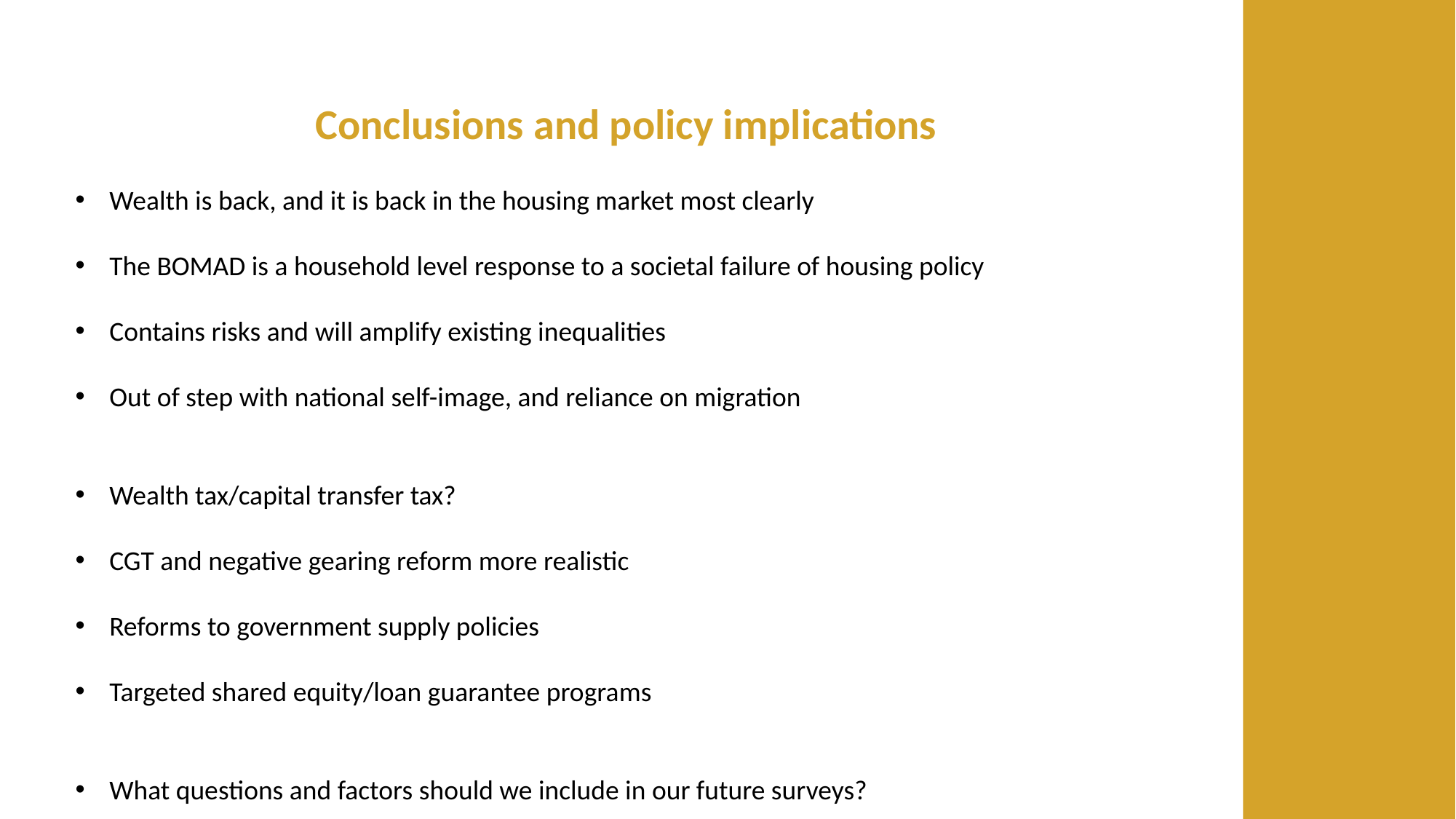

Conclusions and policy implications
Wealth is back, and it is back in the housing market most clearly

The BOMAD is a household level response to a societal failure of housing policy

Contains risks and will amplify existing inequalities

Out of step with national self-image, and reliance on migration

Wealth tax/capital transfer tax?

CGT and negative gearing reform more realistic

Reforms to government supply policies

Targeted shared equity/loan guarantee programs

What questions and factors should we include in our future surveys?